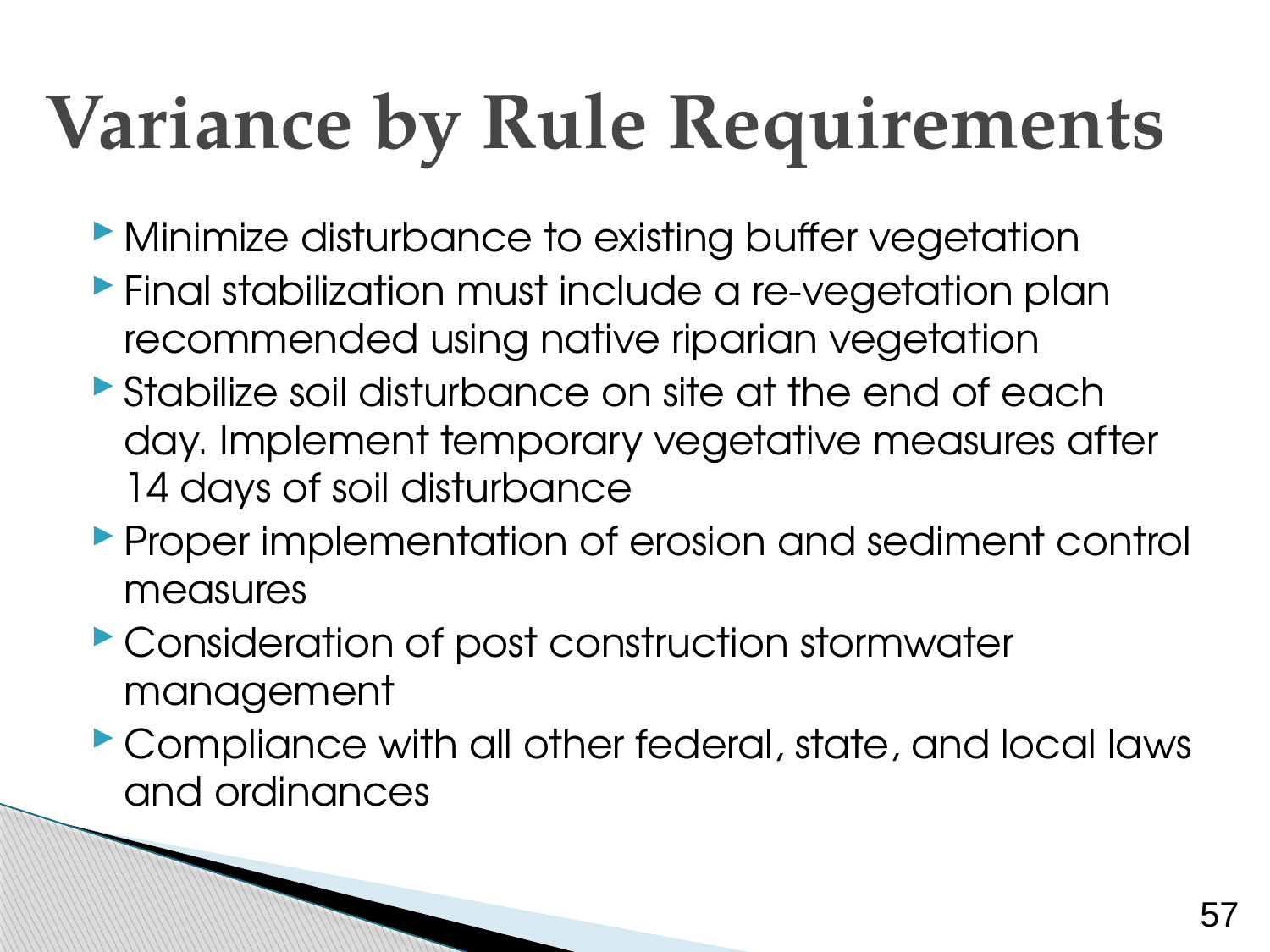

# Variance by Rule Requirements
Minimize disturbance to existing buffer vegetation
Final stabilization must include a re-vegetation plan recommended using native riparian vegetation
Stabilize soil disturbance on site at the end of each day. Implement temporary vegetative measures after 14 days of soil disturbance
Proper implementation of erosion and sediment control measures
Consideration of post construction stormwater management
Compliance with all other federal, state, and local laws and ordinances

57